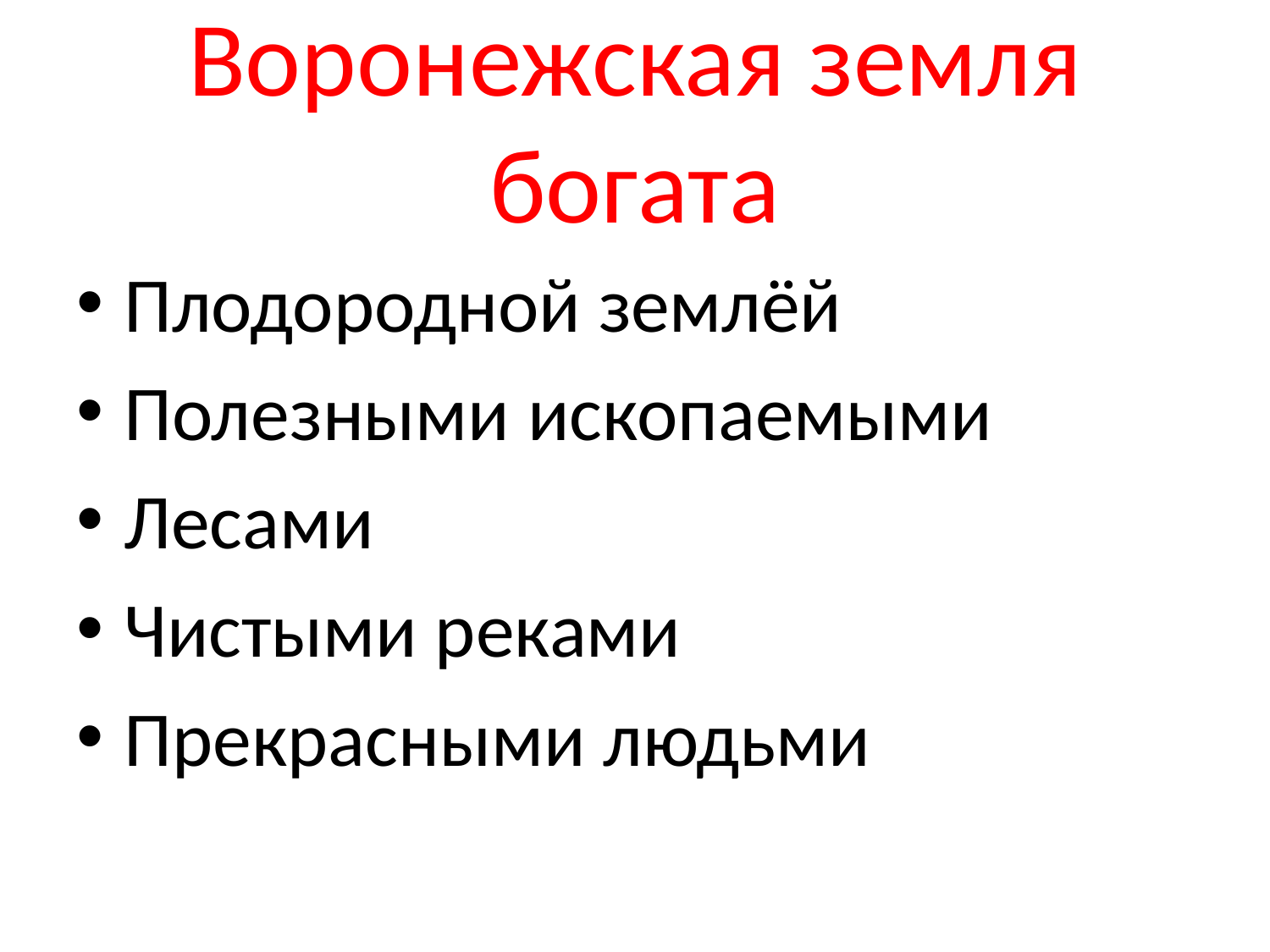

# Воронежская земля богата
Плодородной землёй
Полезными ископаемыми
Лесами
Чистыми реками
Прекрасными людьми